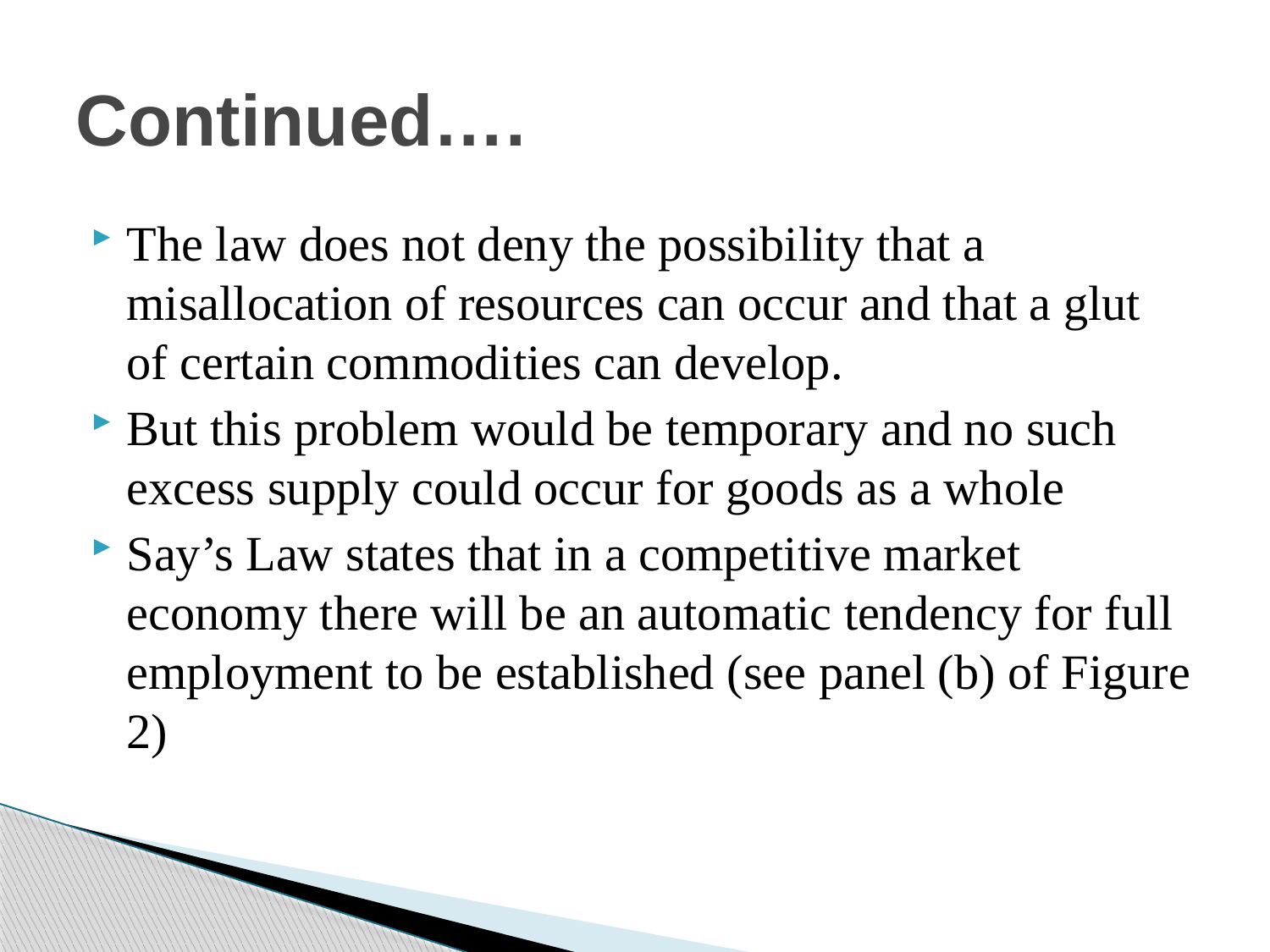

# Continued….
The law does not deny the possibility that a misallocation of resources can occur and that a glut of certain commodities can develop.
But this problem would be temporary and no such excess supply could occur for goods as a whole
Say’s Law states that in a competitive market economy there will be an automatic tendency for full employment to be established (see panel (b) of Figure 2)